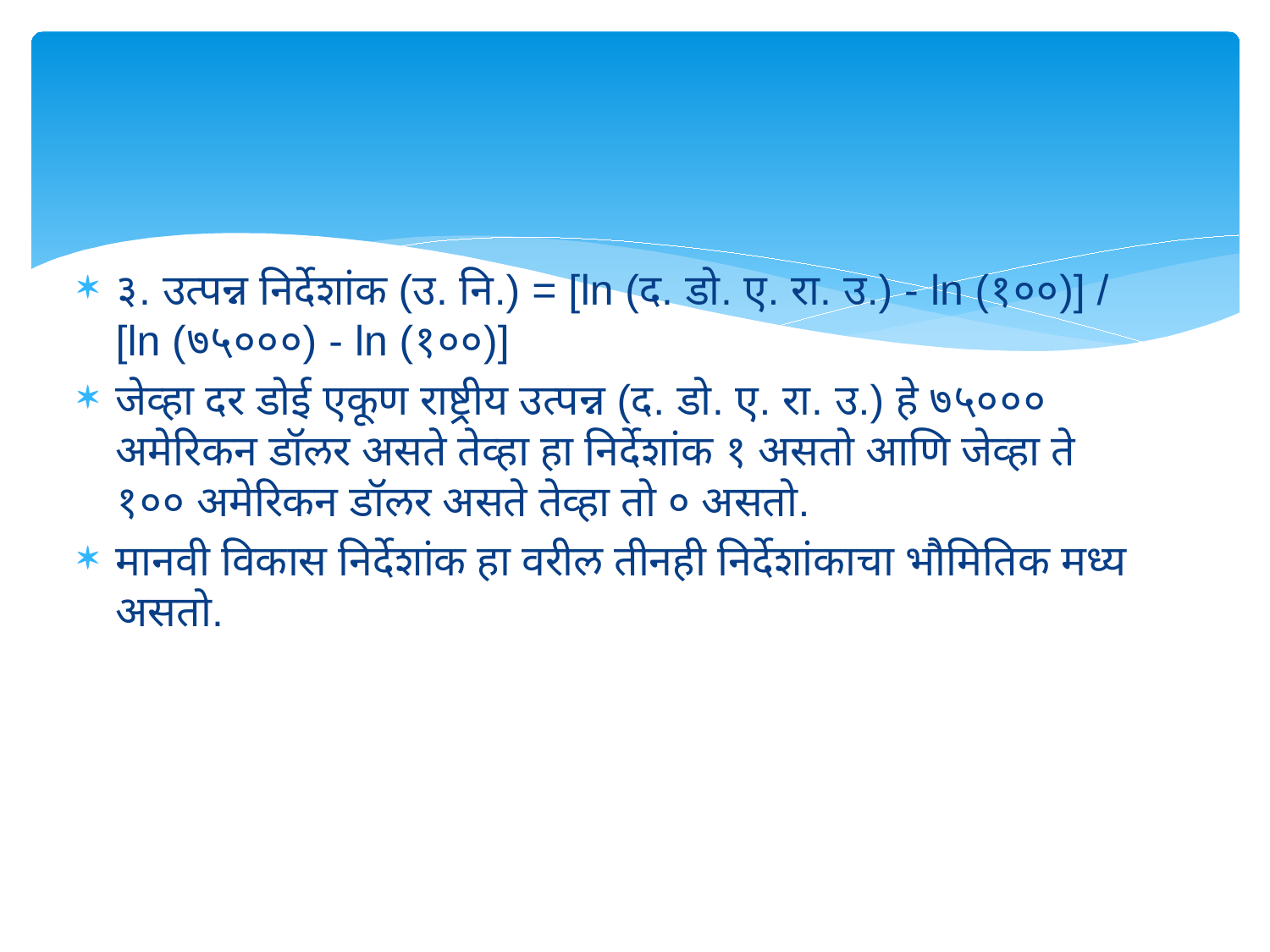

#
३. उत्पन्न निर्देशांक (उ. नि.) = [ln (द. डो. ए. रा. उ.) - ln (१००)] / [ln (७५०००) - ln (१००)]
जेव्हा दर डोई एकूण राष्ट्रीय उत्पन्न (द. डो. ए. रा. उ.) हे ७५००० अमेरिकन डॉलर असते तेव्हा हा निर्देशांक १ असतो आणि जेव्हा ते १०० अमेरिकन डॉलर असते तेव्हा तो ० असतो.
मानवी विकास निर्देशांक हा वरील तीनही निर्देशांकाचा भौमितिक मध्य असतो.